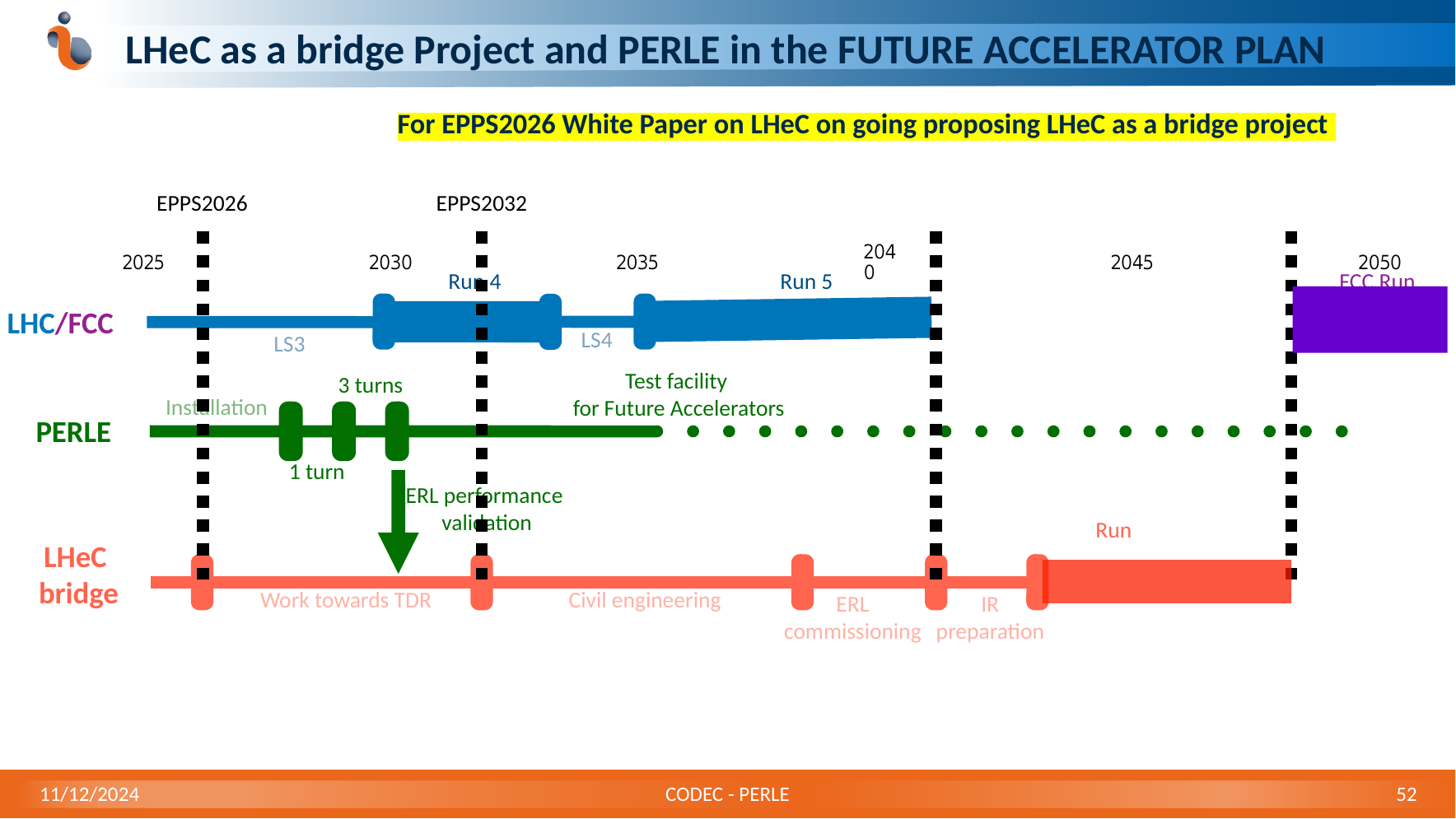

# LHeC as a bridge Project and PERLE in the FUTURE ACCELERATOR PLAN
For EPPS2026 White Paper on LHeC on going proposing LHeC as a bridge project
EPPS2026
EPPS2032

| 2025 |  |  |  |  | 2030 |  |  |  |  | 2035 |  |  |  |  | 2040 |  |  |  |  | 2045 |  |  |  |  | 2050 |
| --- | --- | --- | --- | --- | --- | --- | --- | --- | --- | --- | --- | --- | --- | --- | --- | --- | --- | --- | --- | --- | --- | --- | --- | --- | --- |
Run 4
Run 5
FCC Run

LHC/FCC

LS4

LS3
Test facility
for Future Accelerators

3 turns
Installation

PERLE
1 turn

ERL performance
 validation
Run
LHeC
bridge
Work towards TDR
Civil engineering
ERL
commissioning
IR
preparation

11/12/2024
CODEC - PERLE
52